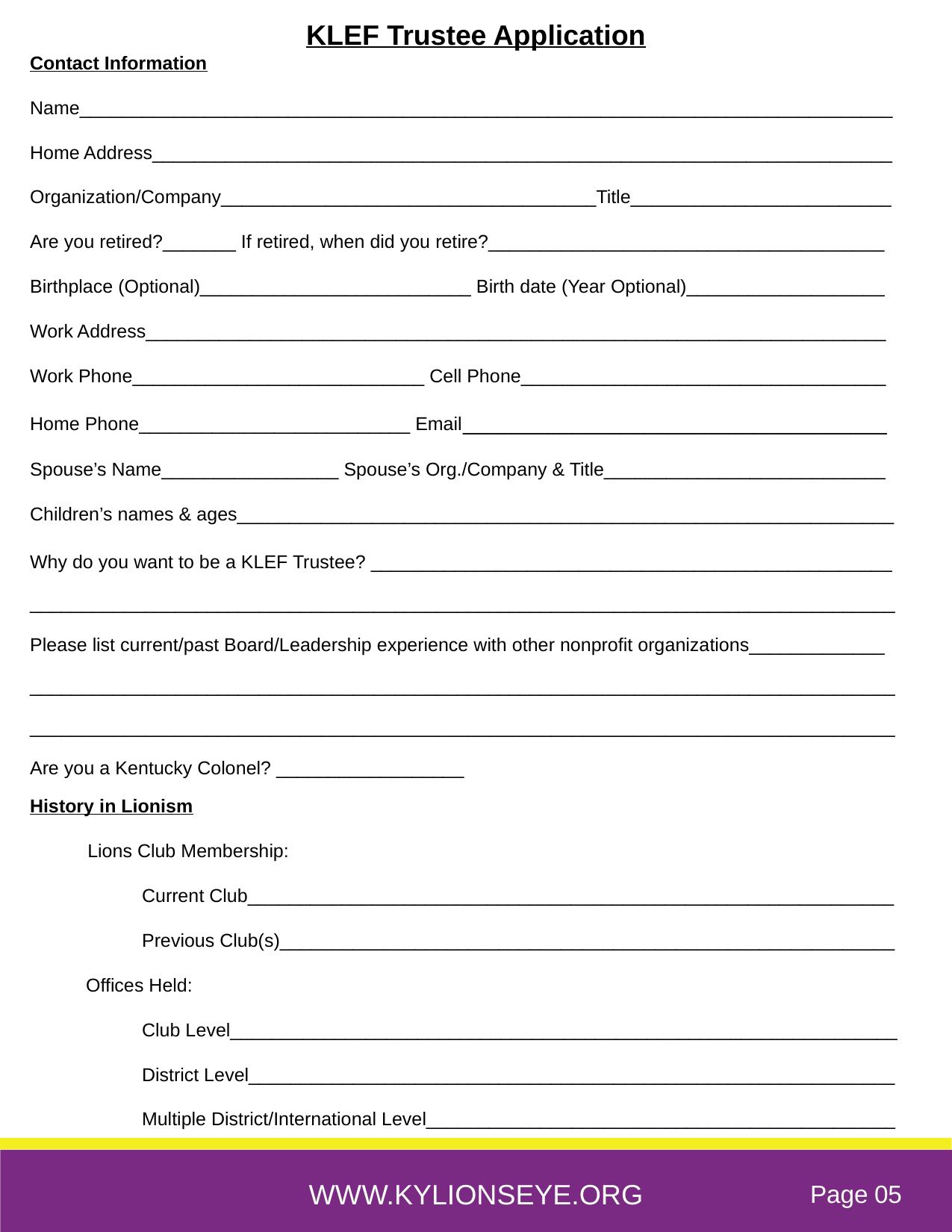

KLEF Trustee Application
Contact Information

Name______________________________________________________________________________
Home Address_______________________________________________________________________

Organization/Company____________________________________Title_________________________

Are you retired?_______ If retired, when did you retire?______________________________________

Birthplace (Optional)__________________________ Birth date (Year Optional)___________________

Work Address_______________________________________________________________________

Work Phone____________________________ Cell Phone___________________________________

Home Phone__________________________ Email___________________________________

Spouse’s Name_________________ Spouse’s Org./Company & Title___________________________

Children’s names & ages_______________________________________________________________

Why do you want to be a KLEF Trustee? __________________________________________________
___________________________________________________________________________________
Please list current/past Board/Leadership experience with other nonprofit organizations_____________
___________________________________________________________________________________
___________________________________________________________________________________
Are you a Kentucky Colonel? __________________
History in Lionism

           Lions Club Membership:

	Current Club______________________________________________________________

	Previous Club(s)___________________________________________________________

Offices Held:

	Club Level________________________________________________________________

	District Level______________________________________________________________

	Multiple District/International Level_____________________________________________

WWW.KYLIONSEYE.ORG
Page 05